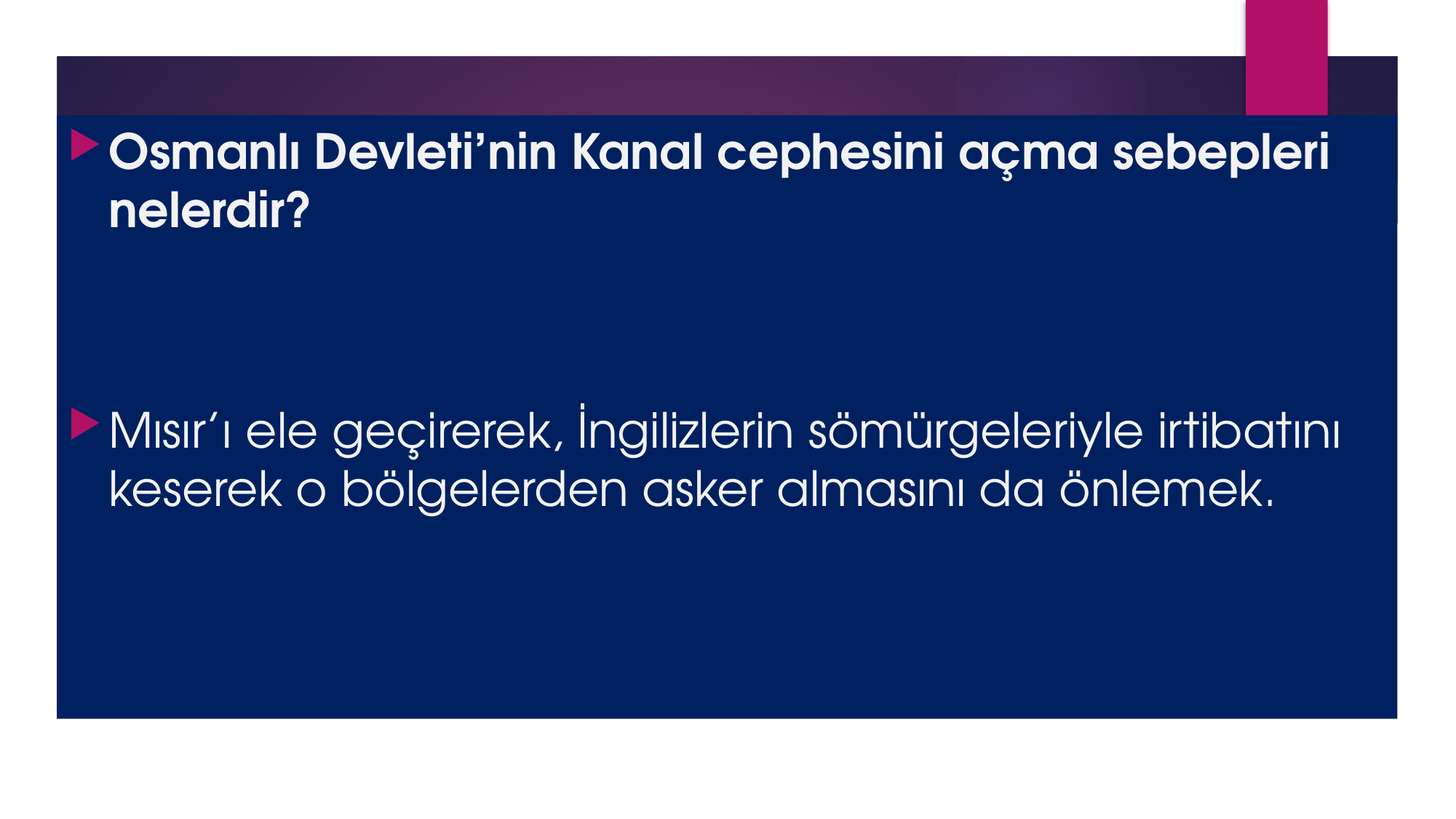

Osmanlı Devleti’nin Kanal cephesini açma sebepleri nelerdir?

Mısır’ı ele geçirerek, İngilizlerin sömürgeleriyle irtibatını keserek o bölgelerden asker almasını da önlemek.